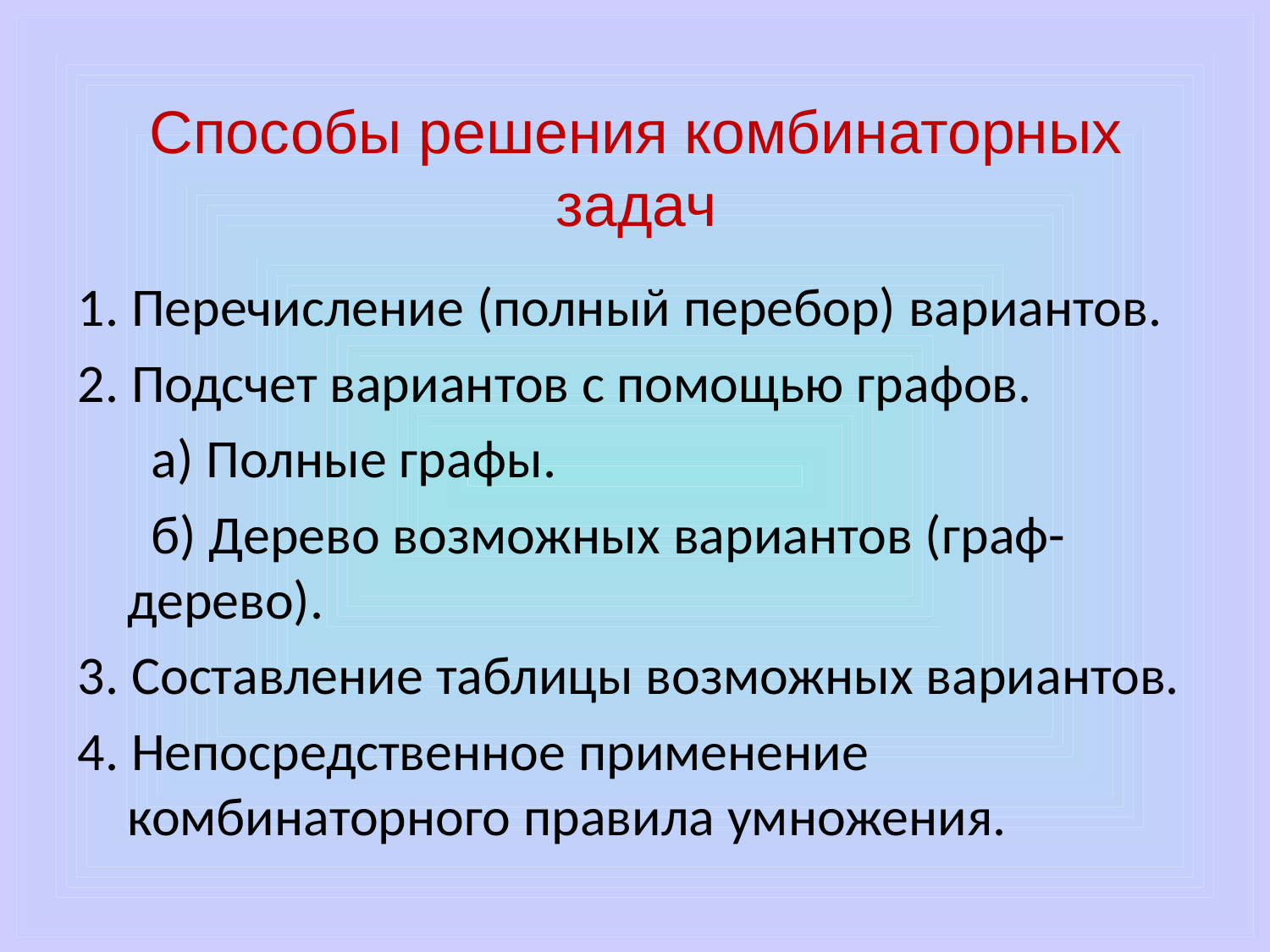

# Способы решения комбинаторных задач
1. Перечисление (полный перебор) вариантов.
2. Подсчет вариантов с помощью графов.
      а) Полные графы.
      б) Дерево возможных вариантов (граф-дерево).
3. Составление таблицы возможных вариантов.
4. Непосредственное применение комбинаторного правила умножения.